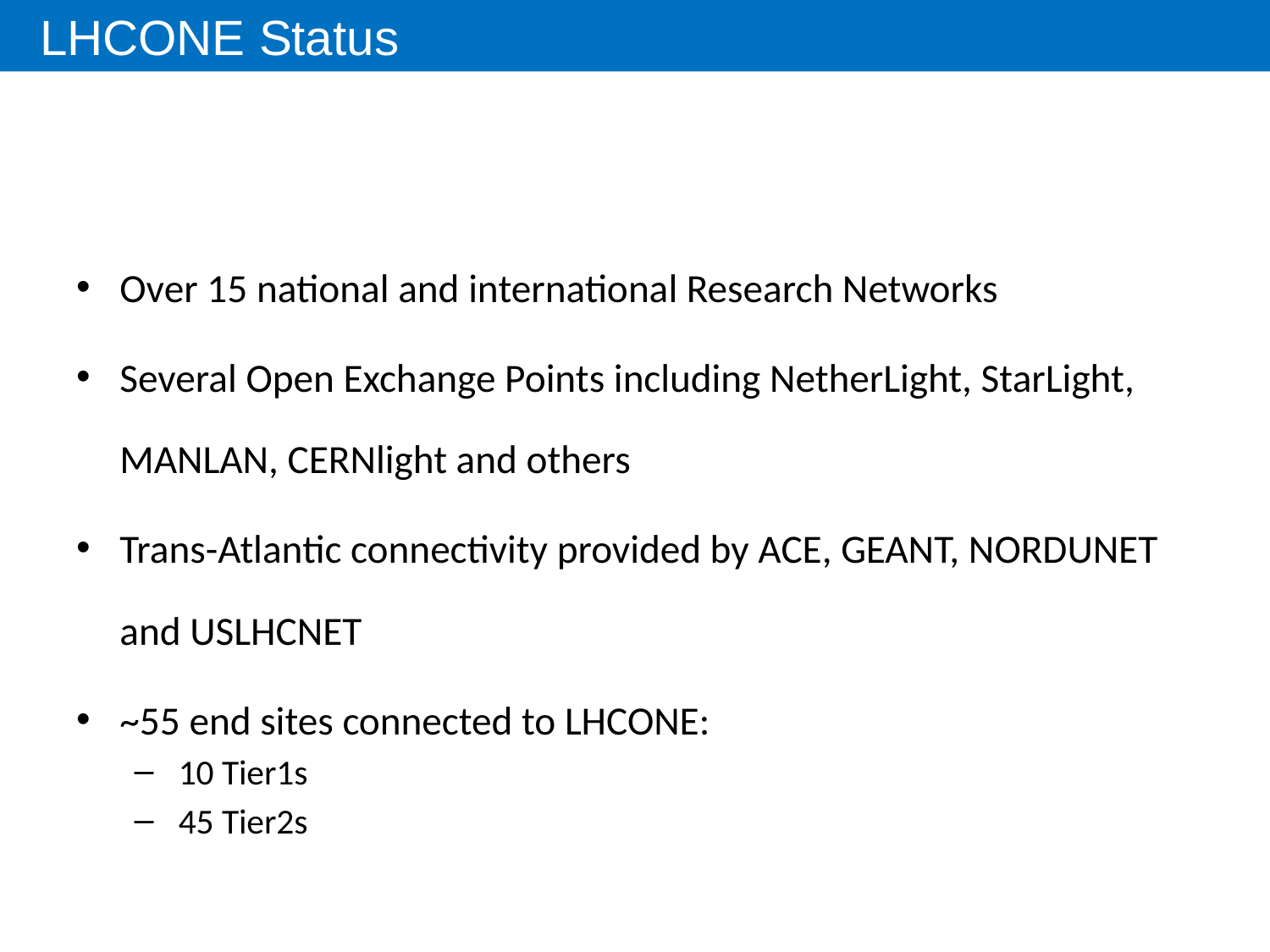

# LHCONE Status
Over 15 national and international Research Networks
Several Open Exchange Points including NetherLight, StarLight, MANLAN, CERNlight and others
Trans-Atlantic connectivity provided by ACE, GEANT, NORDUNET and USLHCNET
~55 end sites connected to LHCONE:
 10 Tier1s
 45 Tier2s